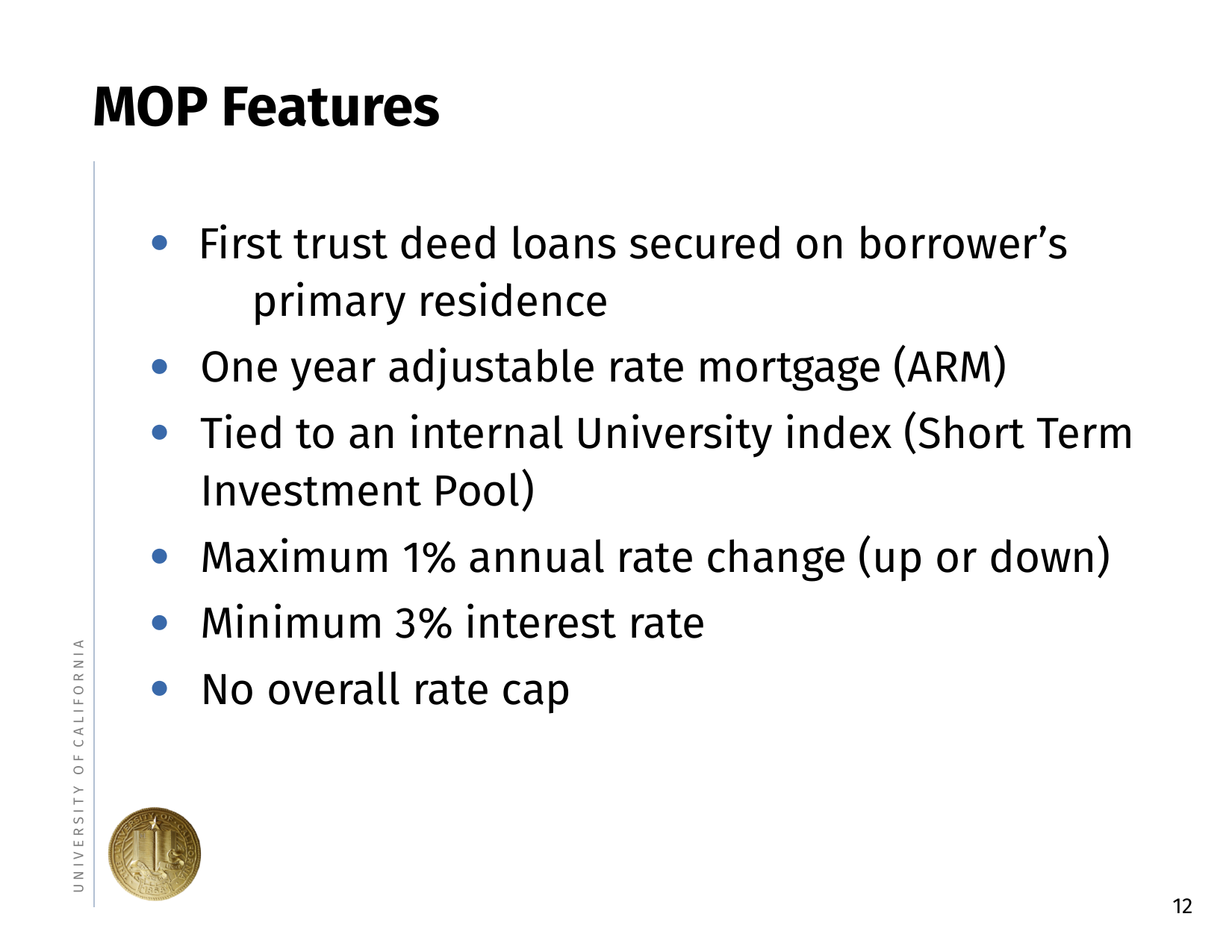

# MOP Features
  First trust deed loans secured on borrower’s     	primary residence
One year adjustable rate mortgage (ARM)
Tied to an internal University index (Short Term Investment Pool)
Maximum 1% annual rate change (up or down)
Minimum 3% interest rate
No overall rate cap